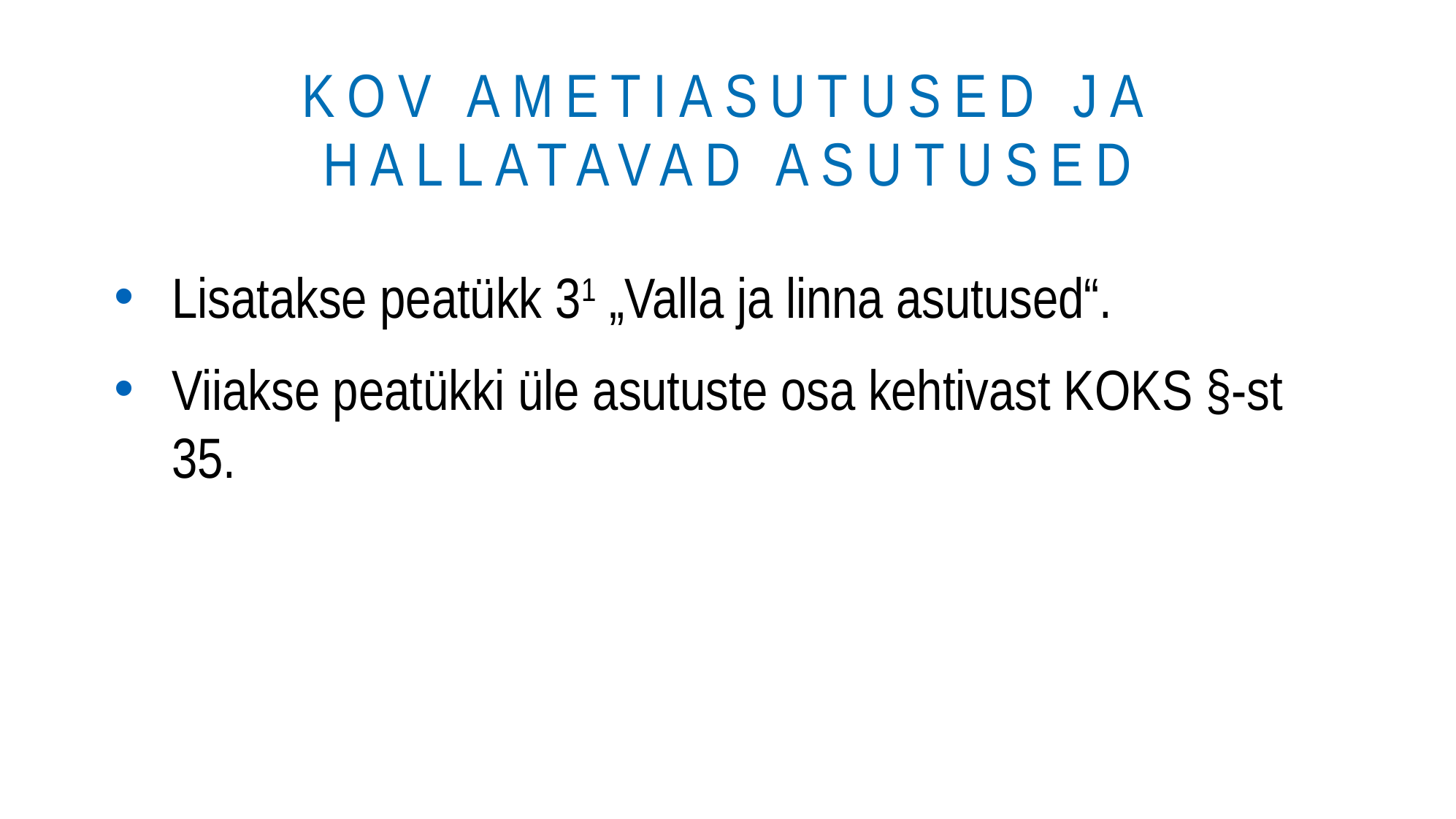

# KOV Ametiasutused ja Hallatavad asutused
Lisatakse peatükk 31 „Valla ja linna asutused“.
Viiakse peatükki üle asutuste osa kehtivast KOKS §-st 35.